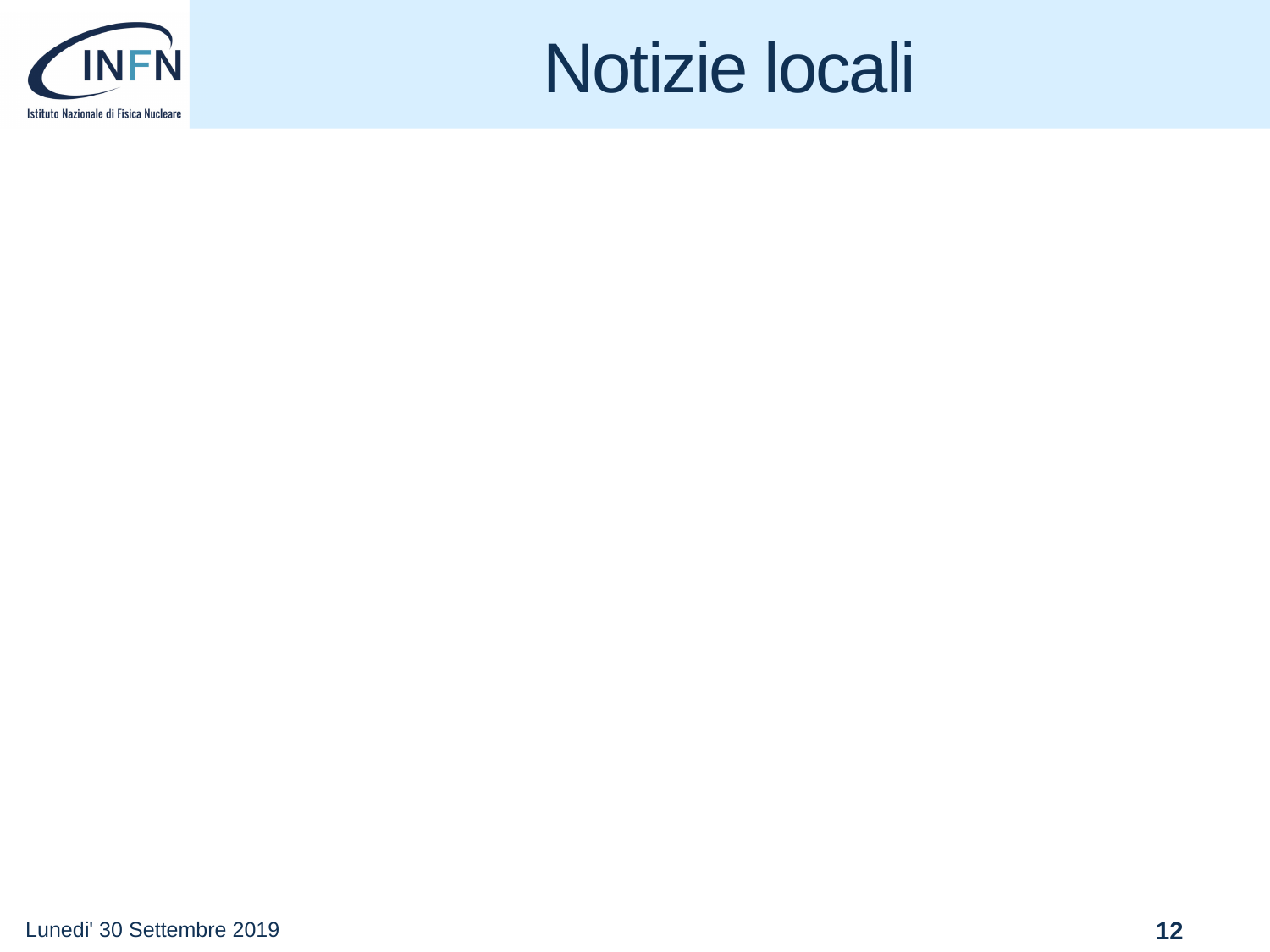

# Notizie locali

Lunedi' 30 Settembre 2019
12